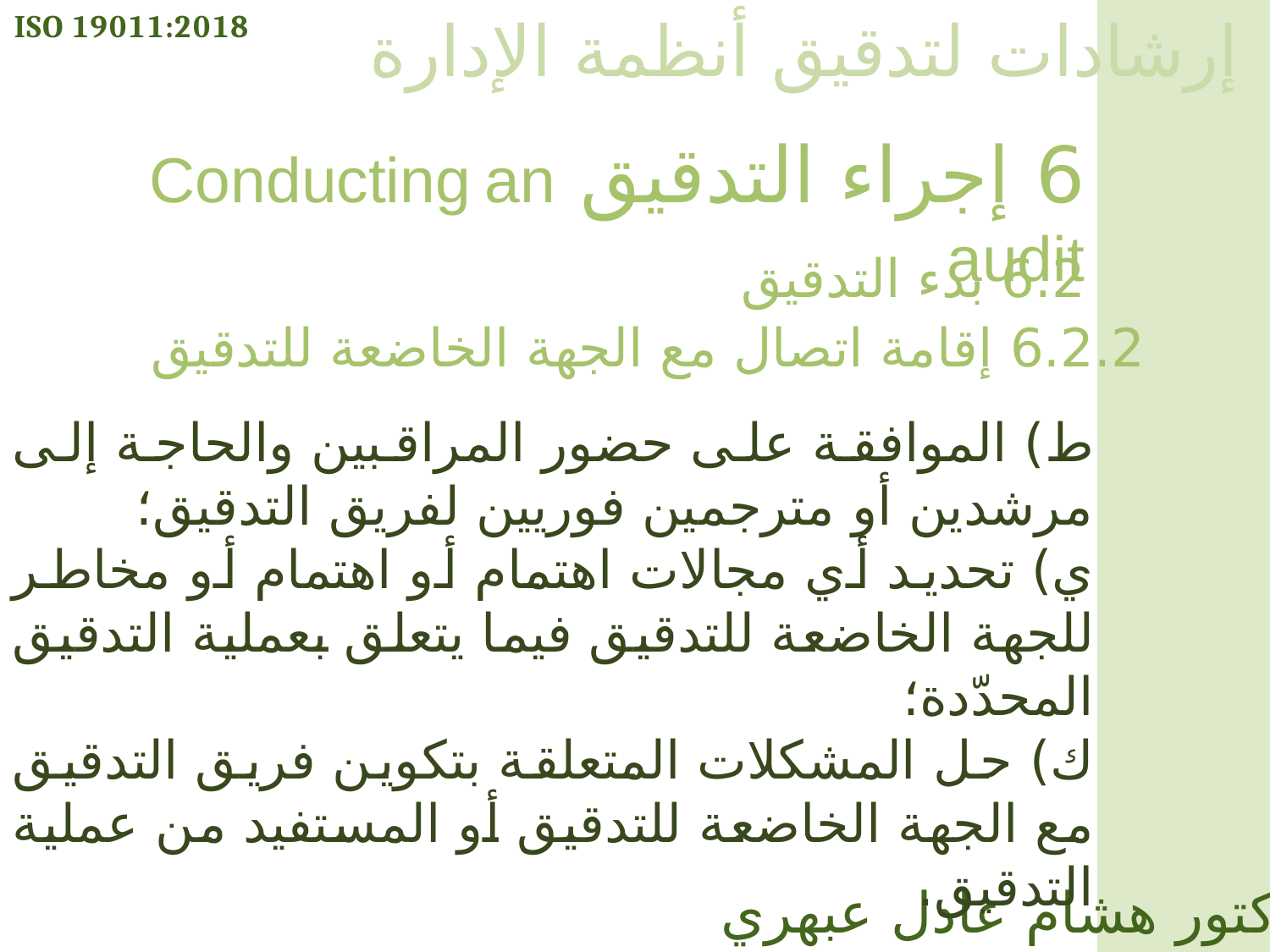

ISO 19011:2018
إرشادات لتدقيق أنظمة الإدارة

6 إجراء التدقيق Conducting an audit
6.2 بدء التدقيق
6.2.2 إقامة اتصال مع الجهة الخاضعة للتدقيق
ط) الموافقة على حضور المراقبين والحاجة إلى مرشدين أو مترجمين فوريين لفريق التدقيق؛
ي) تحديد أي مجالات اهتمام أو اهتمام أو مخاطر للجهة الخاضعة للتدقيق فيما يتعلق بعملية التدقيق المحدّدة؛
ك) حل المشكلات المتعلقة بتكوين فريق التدقيق مع الجهة الخاضعة للتدقيق أو المستفيد من عملية التدقيق.
الدكتور هشام عادل عبهري